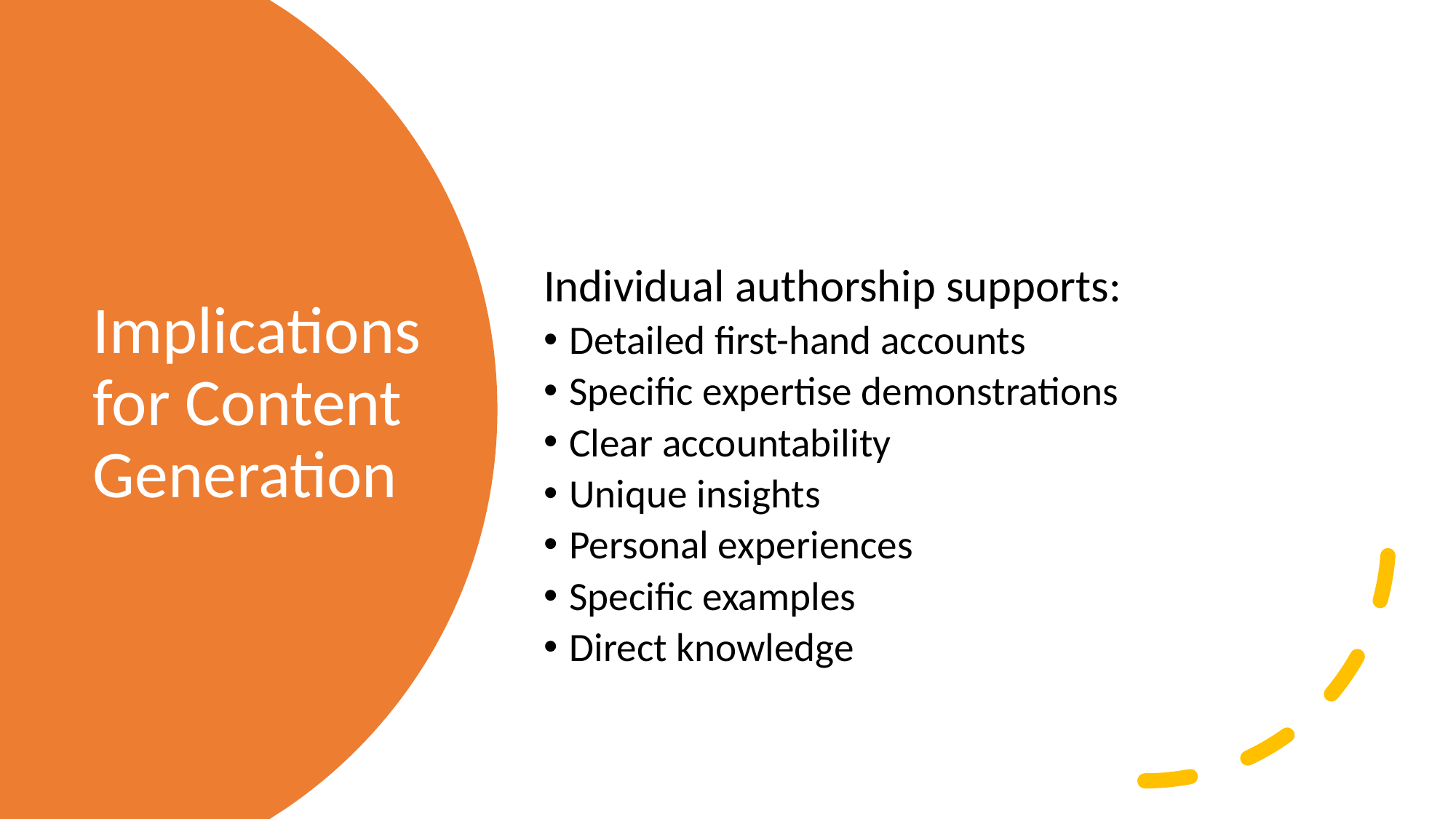

# Implications for Content Generation

Individual authorship supports:
Detailed first-hand accounts
Specific expertise demonstrations
Clear accountability
Unique insights
Personal experiences
Specific examples
Direct knowledge